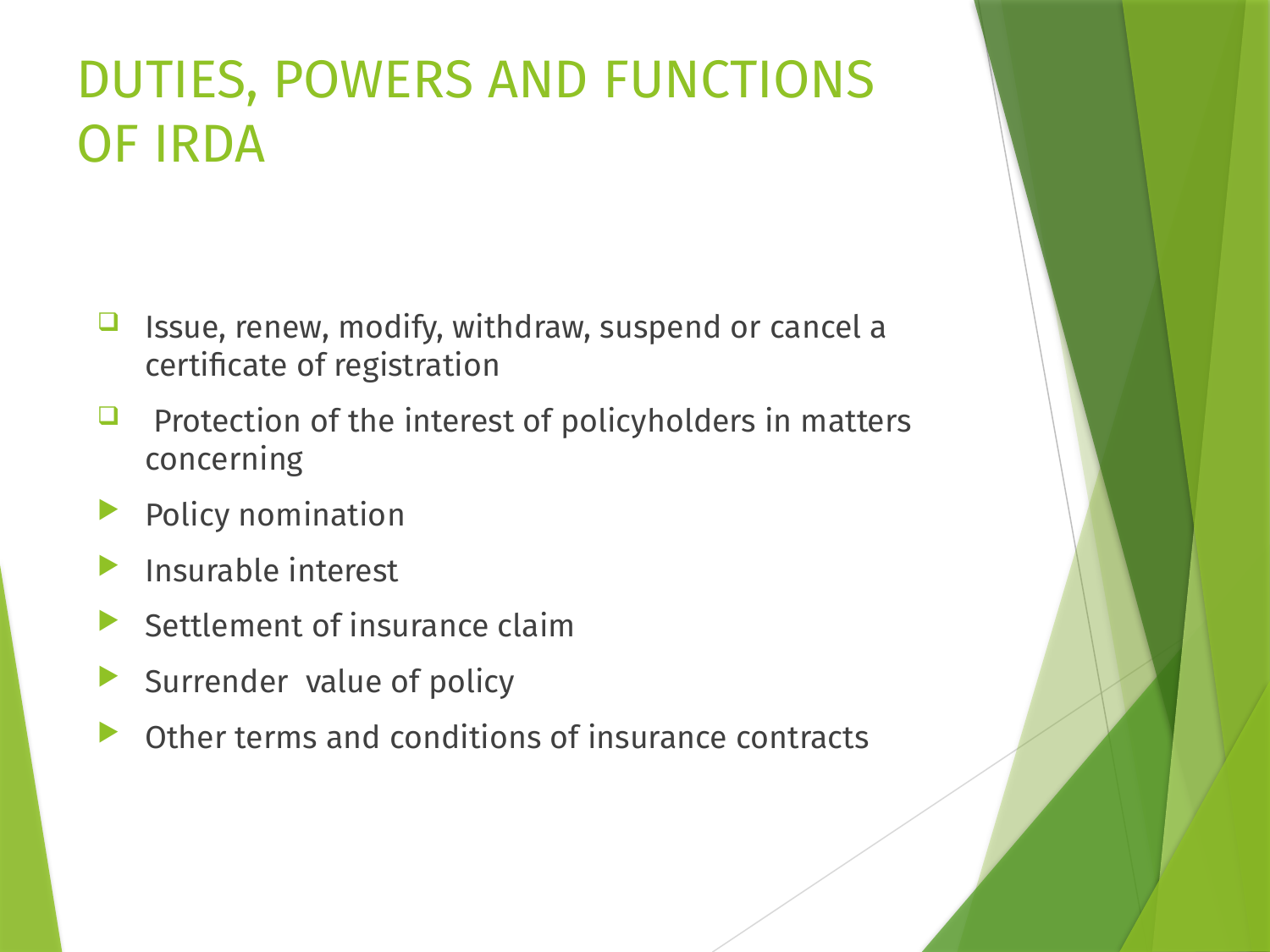

# DUTIES, POWERS AND FUNCTIONS OF IRDA
Issue, renew, modify, withdraw, suspend or cancel a certificate of registration
 Protection of the interest of policyholders in matters concerning
Policy nomination
Insurable interest
Settlement of insurance claim
Surrender  value of policy
Other terms and conditions of insurance contracts